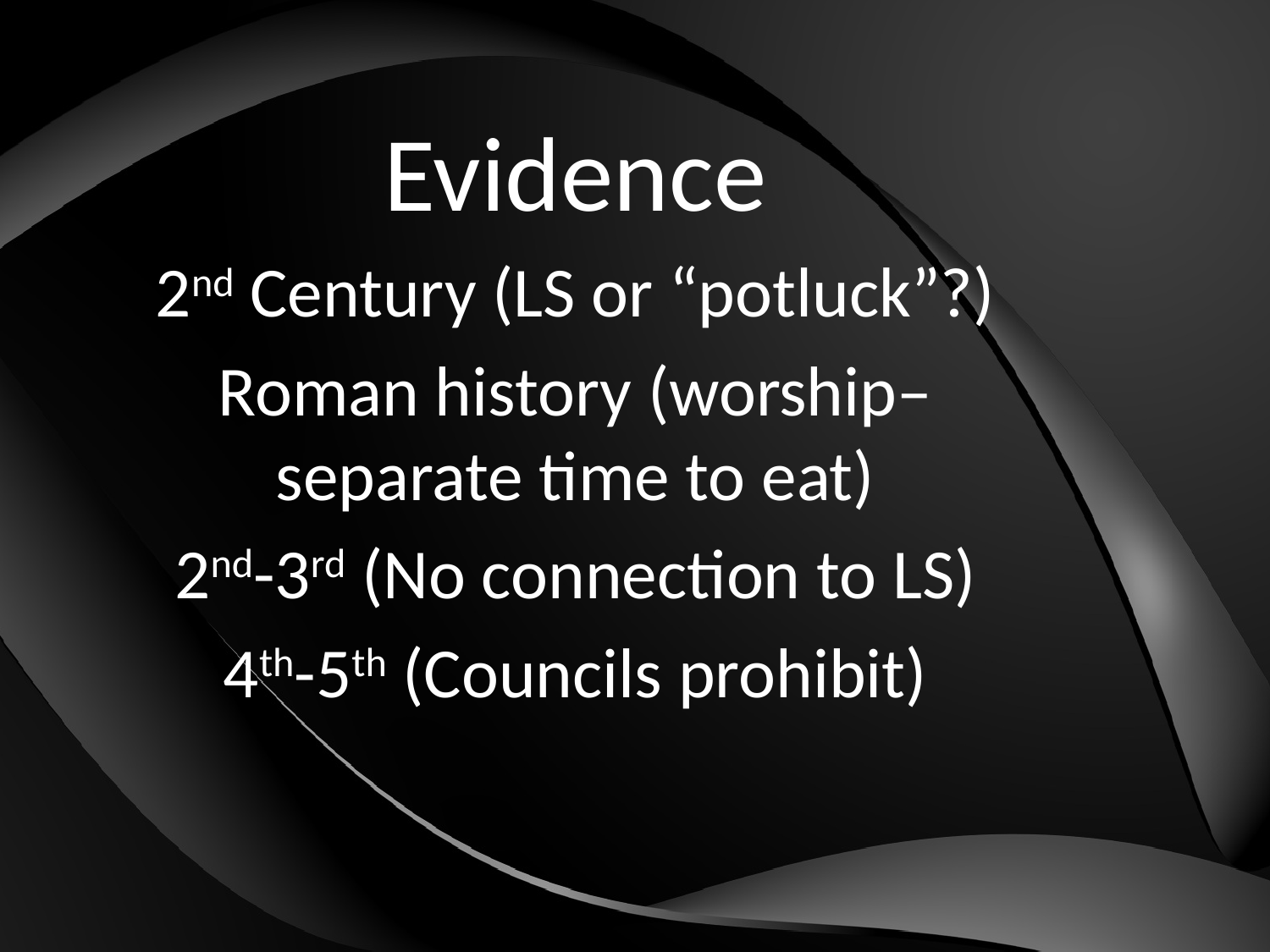

Evidence
2nd Century (LS or “potluck”?)
Roman history (worship–separate time to eat)
2nd-3rd (No connection to LS)
4th-5th (Councils prohibit)